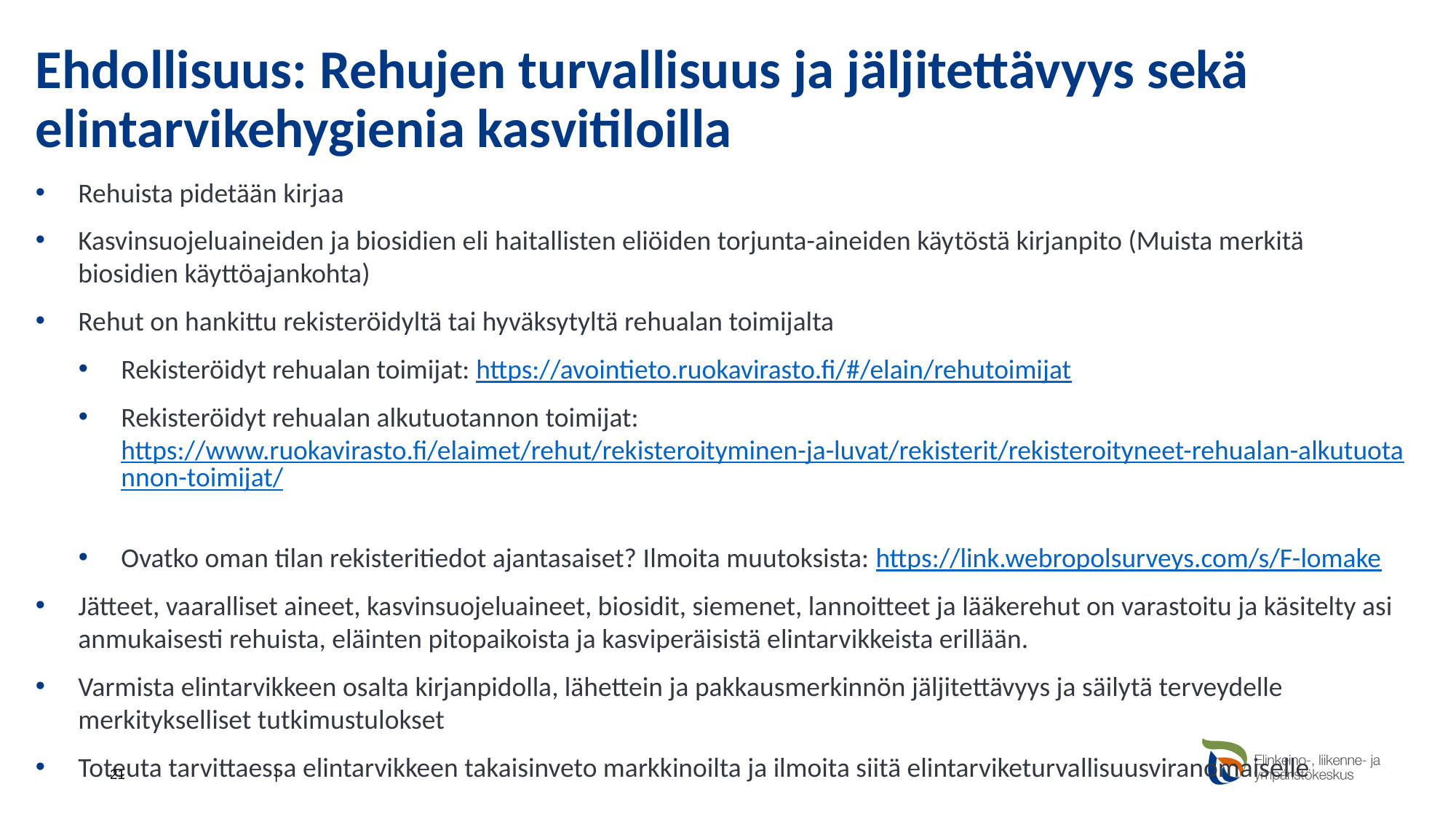

# Ehdollisuus: Rehujen turvallisuus ja jäljitettävyys sekä elintarvikehygienia kasvitiloilla
Rehuista pidetään ­kir­jaa
Kas­vin­suo­je­lu­ai­nei­den ja bi­o­si­dien eli haitallisten eliöiden torjunta-aineiden käy­tös­tä kir­jan­pito (Muista merkitä biosidien käyttöajankohta)
Re­hut on han­kit­tu re­kis­te­röi­dyl­tä tai hy­väk­sy­tyl­tä rehu­alan toi­mi­jal­ta
Rekisteröidyt rehualan toimijat: https://avointieto.ruokavirasto.fi/#/elain/rehutoimijat
Rekisteröidyt rehualan alkutuotannon toimijat: https://www.ruokavirasto.fi/elaimet/rehut/rekisteroityminen-ja-luvat/rekisterit/rekisteroityneet-rehualan-alkutuotannon-toimijat/
Ovatko oman tilan rekisteritiedot ajantasaiset? Ilmoita muutoksista: https://link.webropolsurveys.com/s/F-lomake
Jät­teet, vaa­ral­li­set ai­neet, kas­vin­suo­je­lu­ai­neet, bi­o­si­dit, sie­me­net, lan­noit­teet ja lääke­re­hut on va­ras­toi­tu ja kä­si­tel­ty asi­an­mu­kai­ses­ti re­huis­ta, eläin­ten pito­pai­kois­ta ja kasviperäisistä elintarvikkeista erillään.
Varmista elintarvikkeen osalta kirjanpidolla, lähettein ja pakkausmerkinnön jäljitettävyys ja säilytä terveydelle merkitykselliset tutkimustulokset
Toteuta tarvittaessa elintarvikkeen takaisinveto markkinoilta ja ilmoita siitä elintarviketurvallisuusviranomaiselle

21
|